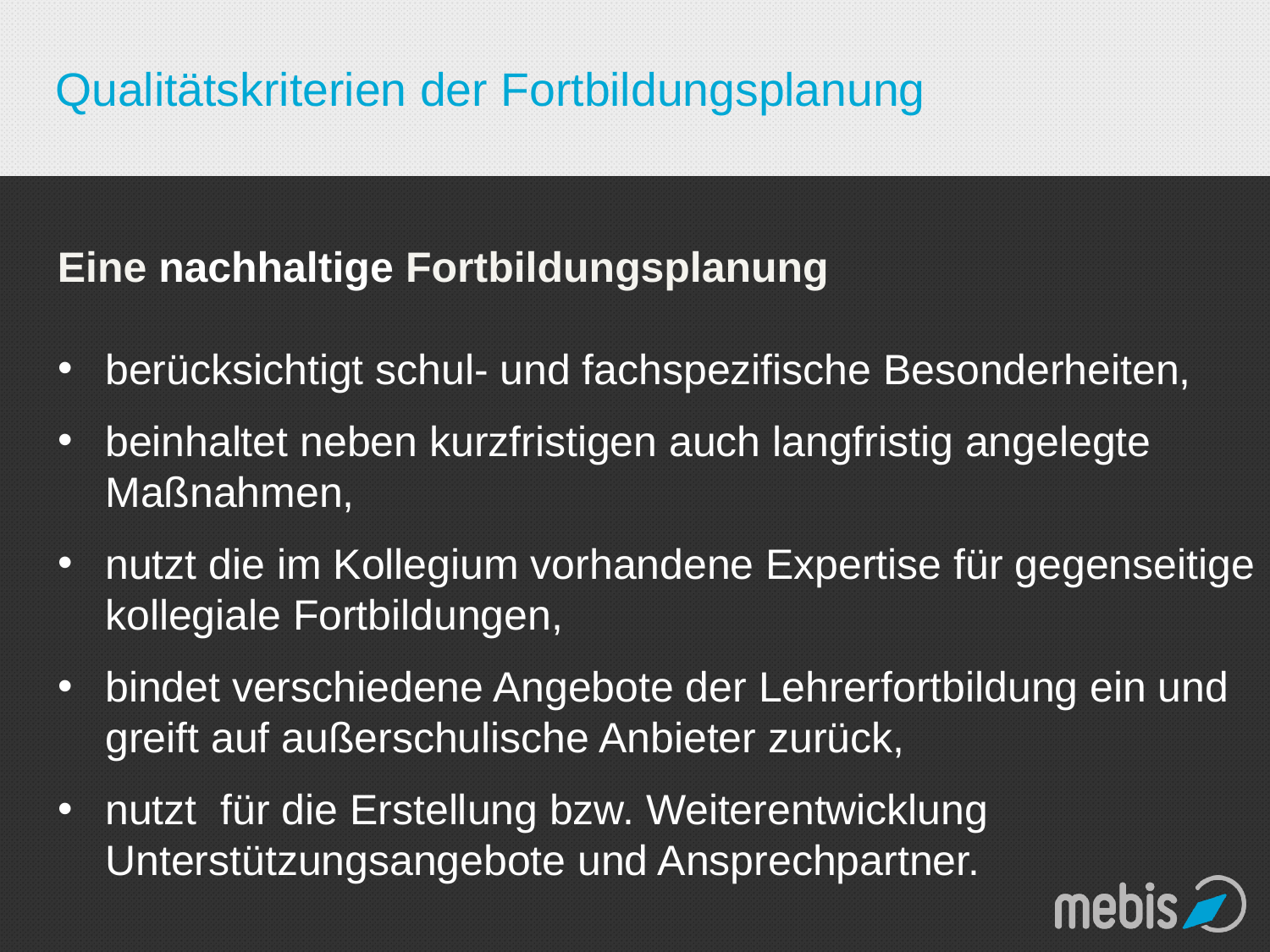

# Qualitätskriterien der Fortbildungsplanung
Eine nachhaltige Fortbildungsplanung
berücksichtigt schul- und fachspezifische Besonderheiten,
beinhaltet neben kurzfristigen auch langfristig angelegte Maßnahmen,
nutzt die im Kollegium vorhandene Expertise für gegenseitige kollegiale Fortbildungen,
bindet verschiedene Angebote der Lehrerfortbildung ein und greift auf außerschulische Anbieter zurück,
nutzt  für die Erstellung bzw. Weiterentwicklung Unterstützungsangebote und Ansprechpartner.